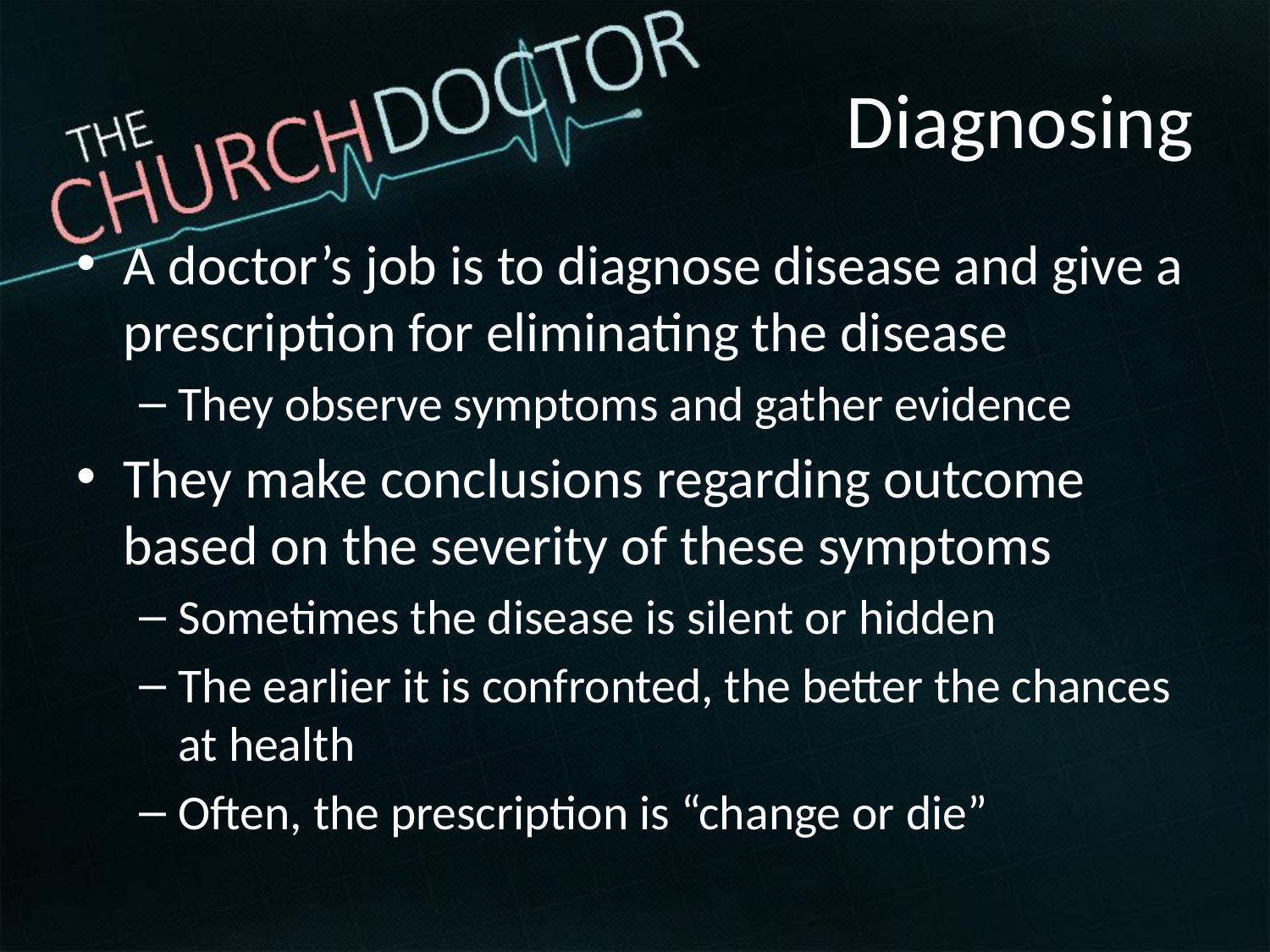

# Diagnosing
A doctor’s job is to diagnose disease and give a prescription for eliminating the disease
They observe symptoms and gather evidence
They make conclusions regarding outcome based on the severity of these symptoms
Sometimes the disease is silent or hidden
The earlier it is confronted, the better the chances at health
Often, the prescription is “change or die”